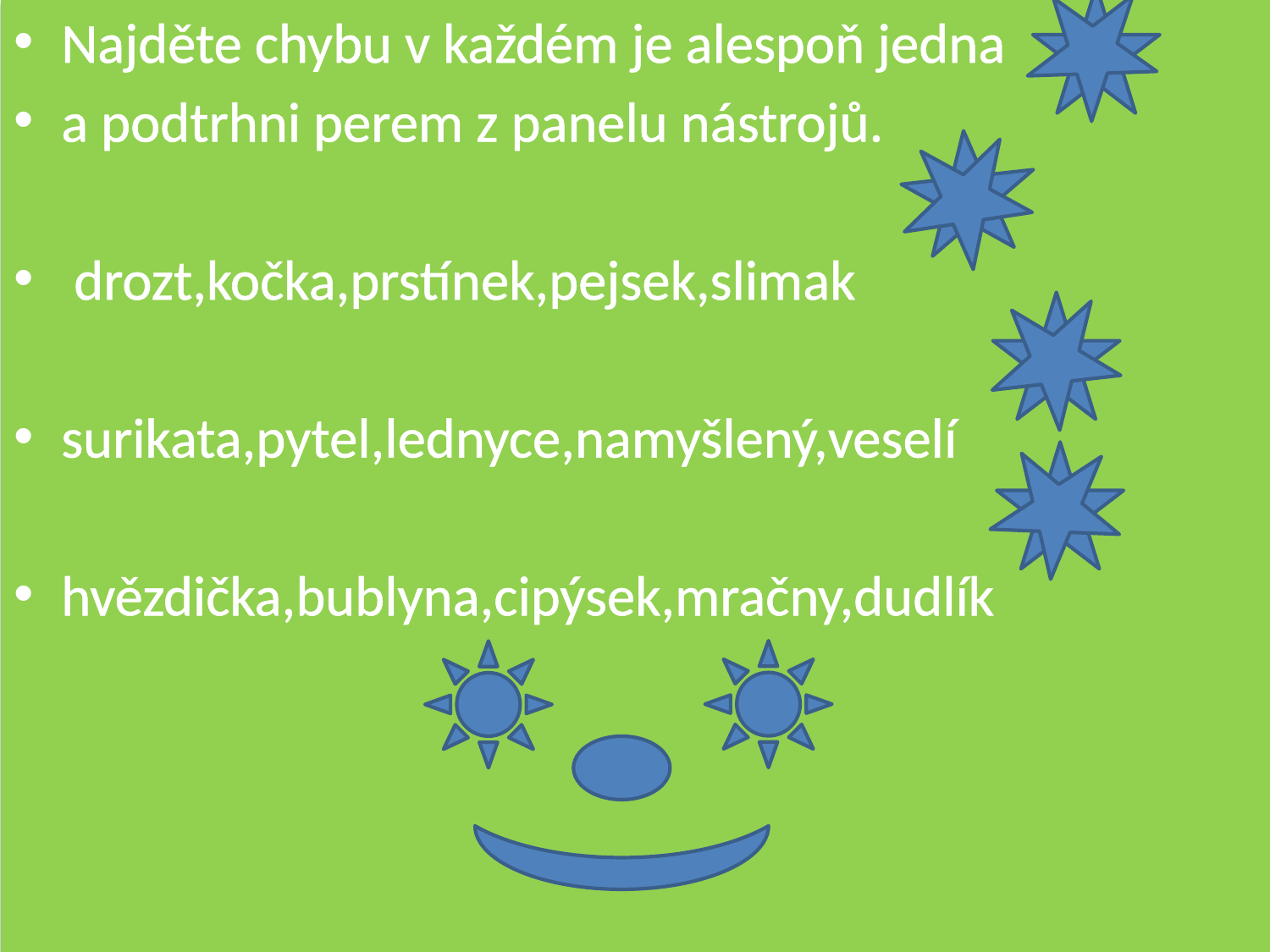

Najděte chybu v každém je alespoň jedna
a podtrhni perem z panelu nástrojů.

 drozt,kočka,prstínek,pejsek,slimak

surikata,pytel,lednyce,namyšlený,veselí

hvězdička,bublyna,cipýsek,mračny,dudlík

#